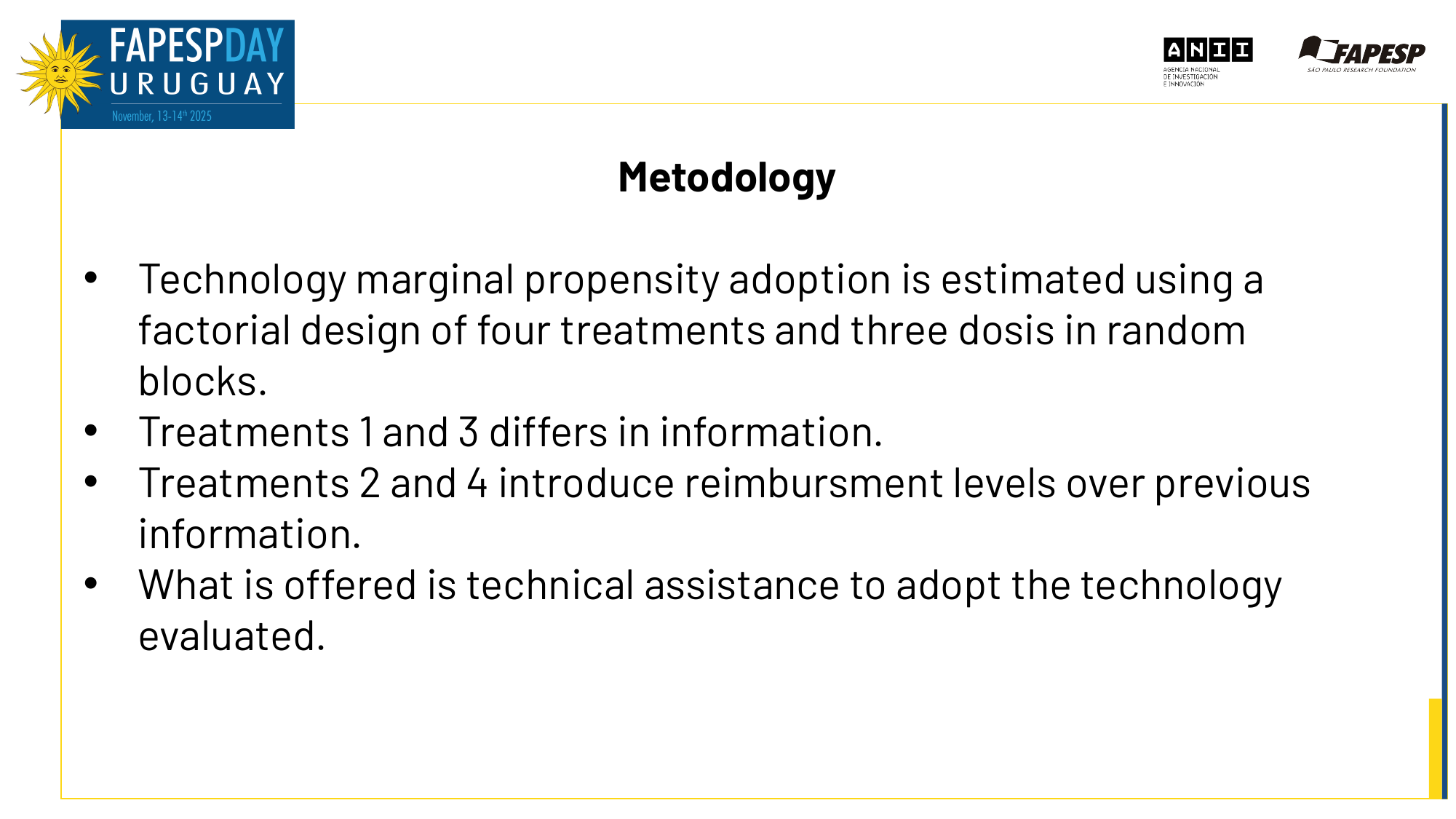

Metodology

Technology marginal propensity adoption is estimated using a factorial design of four treatments and three dosis in random blocks.
Treatments 1 and 3 differs in information.
Treatments 2 and 4 introduce reimbursment levels over previous information.
What is offered is technical assistance to adopt the technology evaluated.